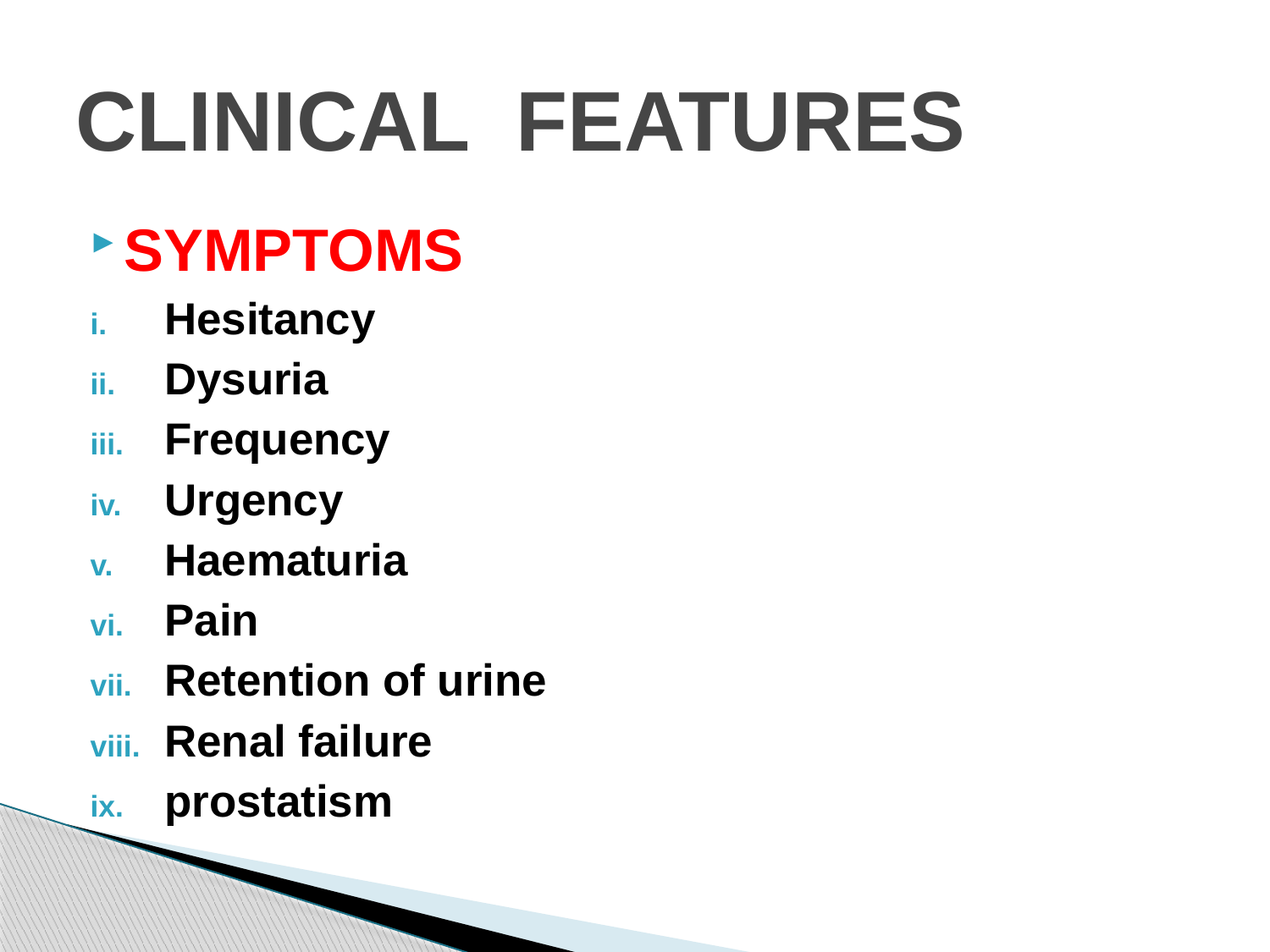

# CLINICAL  FEATURES
SYMPTOMS
Hesitancy
Dysuria
Frequency
Urgency
Haematuria
Pain
Retention of urine
Renal failure
prostatism